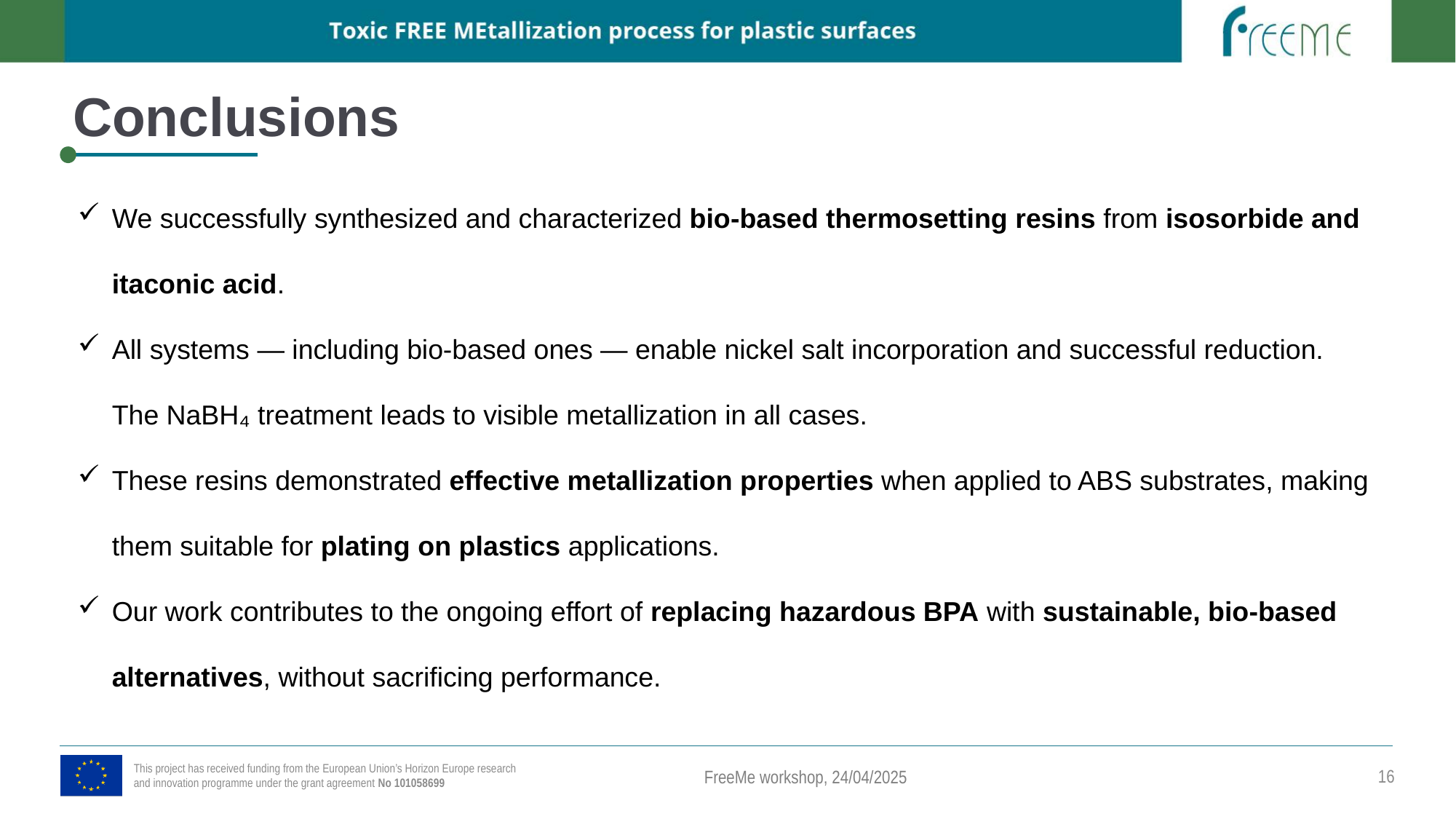

# Conclusions
We successfully synthesized and characterized bio-based thermosetting resins from isosorbide and itaconic acid.
All systems — including bio-based ones — enable nickel salt incorporation and successful reduction. The NaBH₄ treatment leads to visible metallization in all cases.
These resins demonstrated effective metallization properties when applied to ABS substrates, making them suitable for plating on plastics applications.
Our work contributes to the ongoing effort of replacing hazardous BPA with sustainable, bio-based alternatives, without sacrificing performance.

FreeMe workshop, 24/04/2025